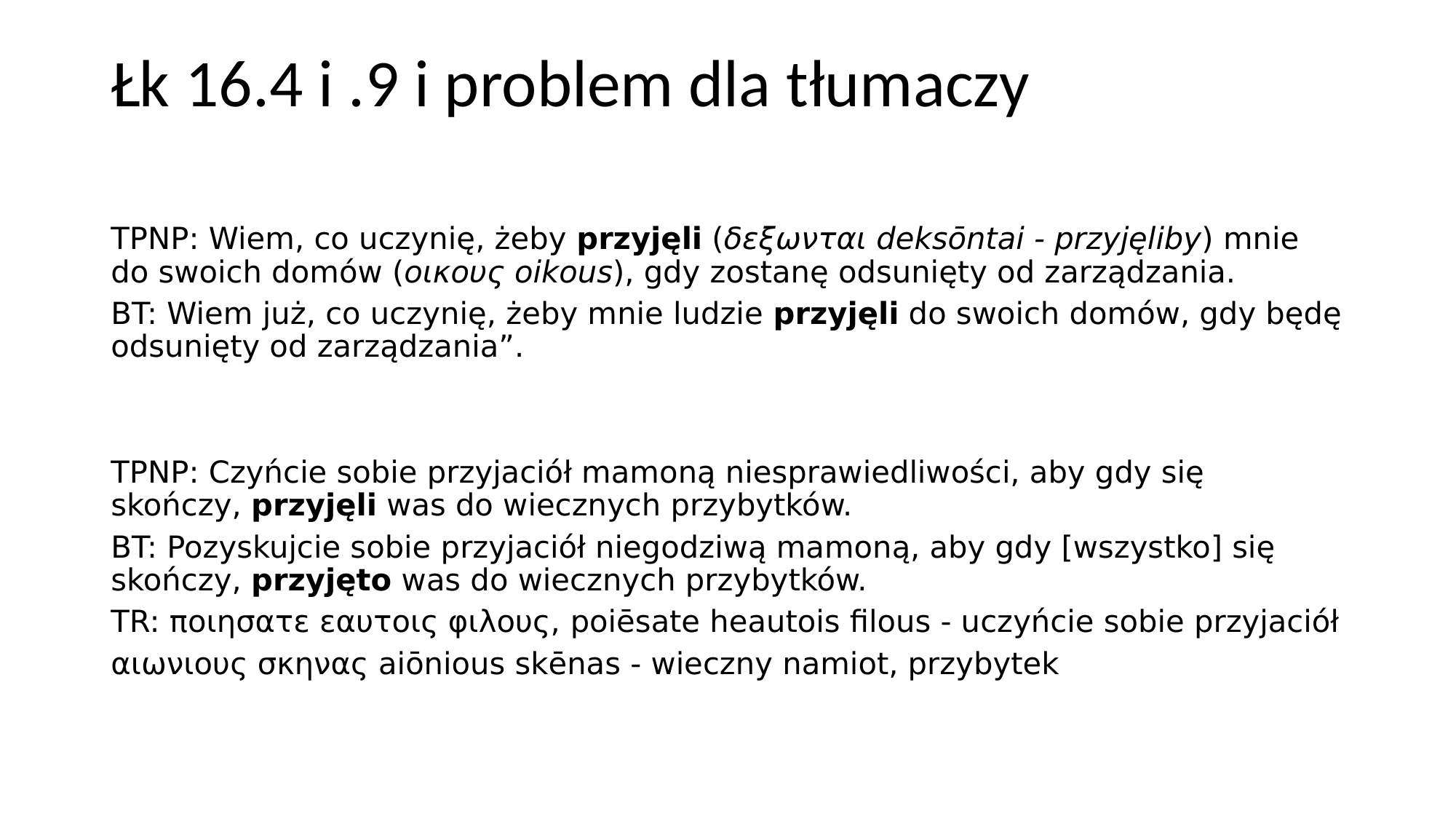

# Łk 16.4 i .9 i problem dla tłumaczy
TPNP: Wiem, co uczynię, żeby przyjęli (δεξωνται deksōntai - przyjęliby) mnie do swoich domów (οικους oikous), gdy zostanę odsunięty od zarządzania.
BT: Wiem już, co uczynię, żeby mnie ludzie przyjęli do swoich domów, gdy będę odsunięty od zarządzania”.

TPNP: Czyńcie sobie przyjaciół mamoną niesprawiedliwości, aby gdy się skończy, przyjęli was do wiecznych przybytków.
BT: Pozyskujcie sobie przyjaciół niegodziwą mamoną, aby gdy [wszystko] się skończy, przyjęto was do wiecznych przybytków.
TR: ποιησατε εαυτοις φιλους, poiēsate heautois filous - uczyńcie sobie przyjaciół
αιωνιους σκηνας aiōnious skēnas - wieczny namiot, przybytek